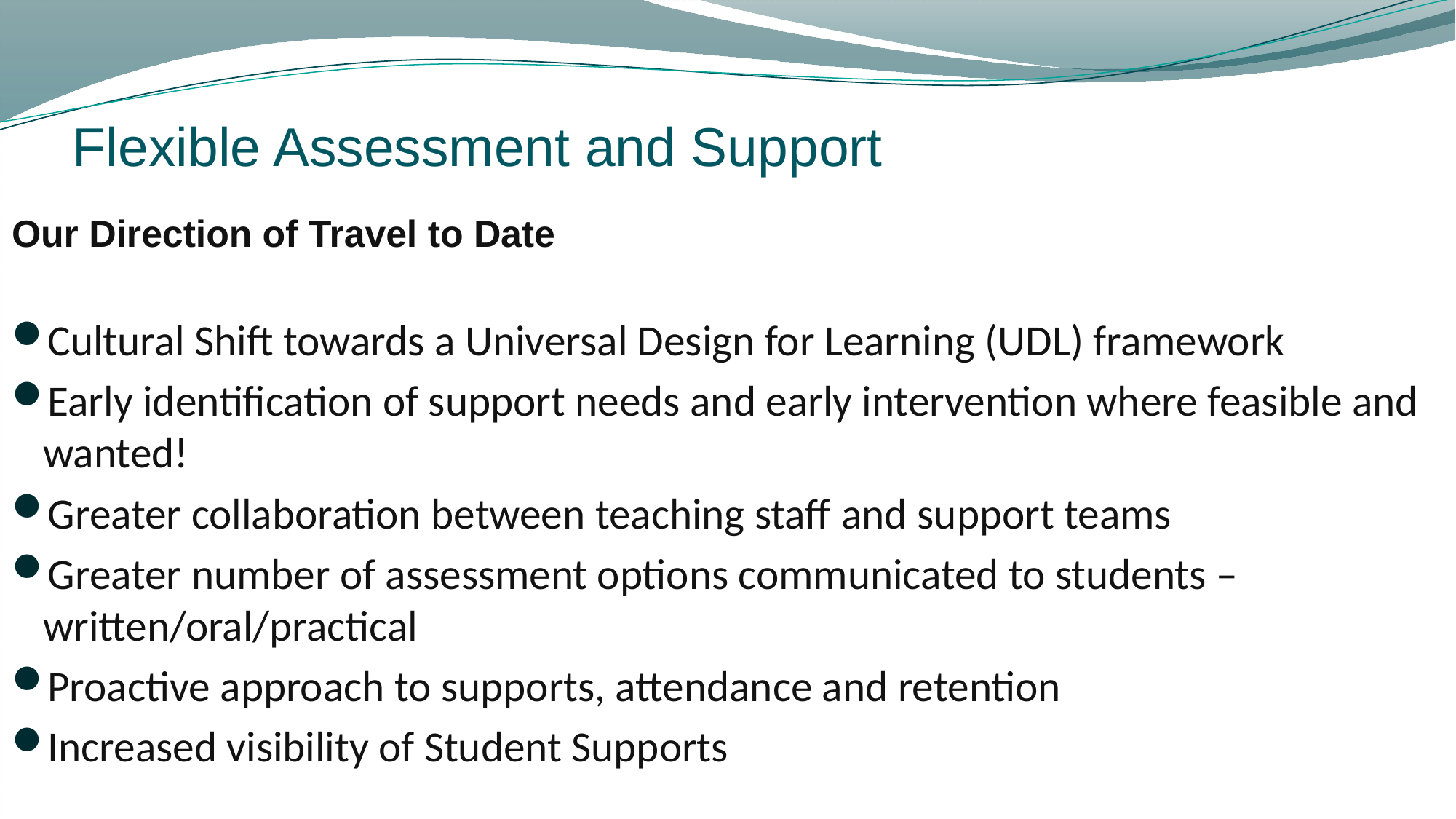

# Flexible Assessment and Support
Our Direction of Travel to Date

Cultural Shift towards a Universal Design for Learning (UDL) framework
Early identification of support needs and early intervention where feasible and wanted!
Greater collaboration between teaching staff and support teams
Greater number of assessment options communicated to students – written/oral/practical
Proactive approach to supports, attendance and retention
Increased visibility of Student Supports